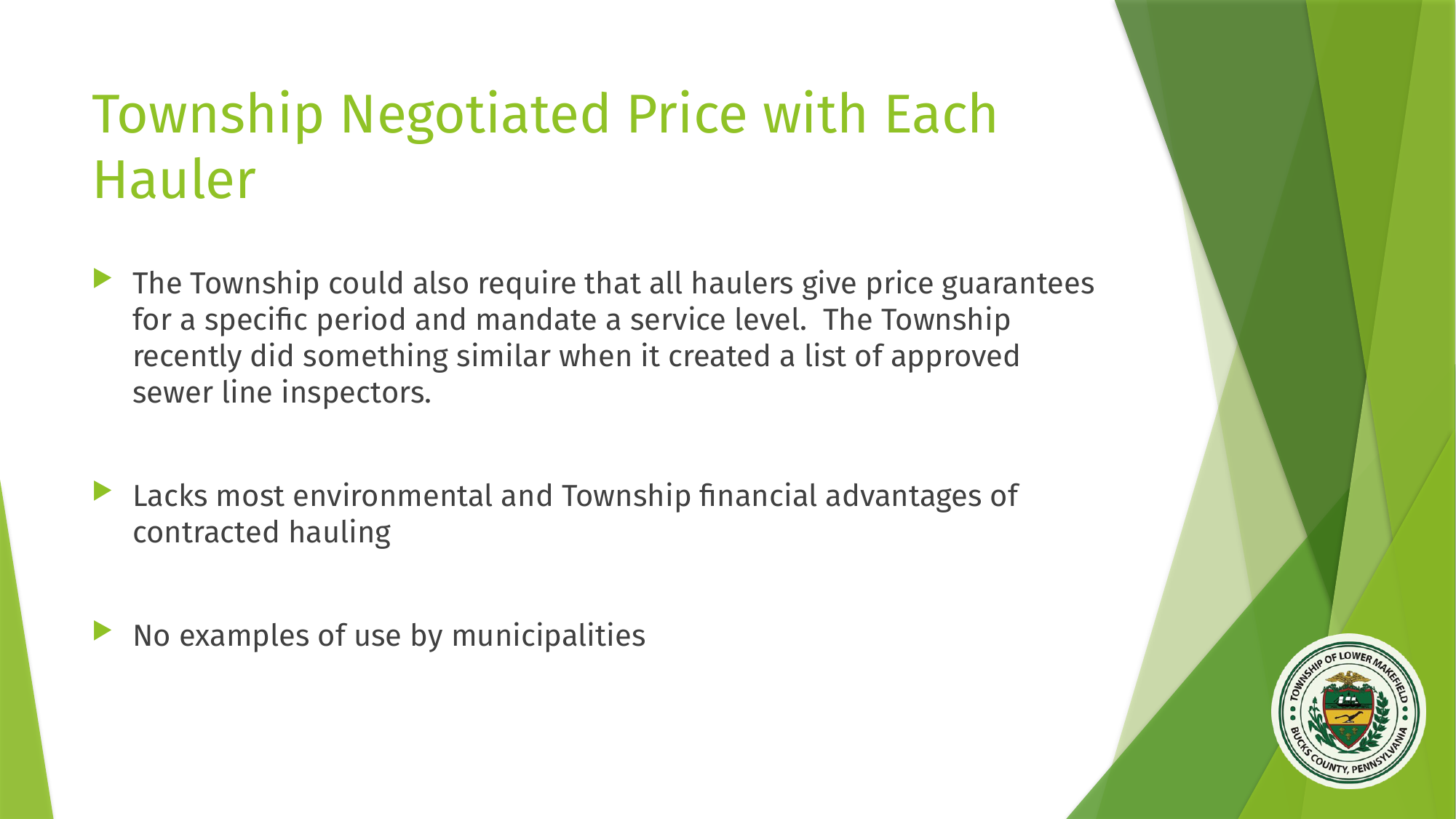

# Township Negotiated Price with Each Hauler
The Township could also require that all haulers give price guarantees for a specific period and mandate a service level.  The Township recently did something similar when it created a list of approved sewer line inspectors.

Lacks most environmental and Township financial advantages of contracted hauling

No examples of use by municipalities